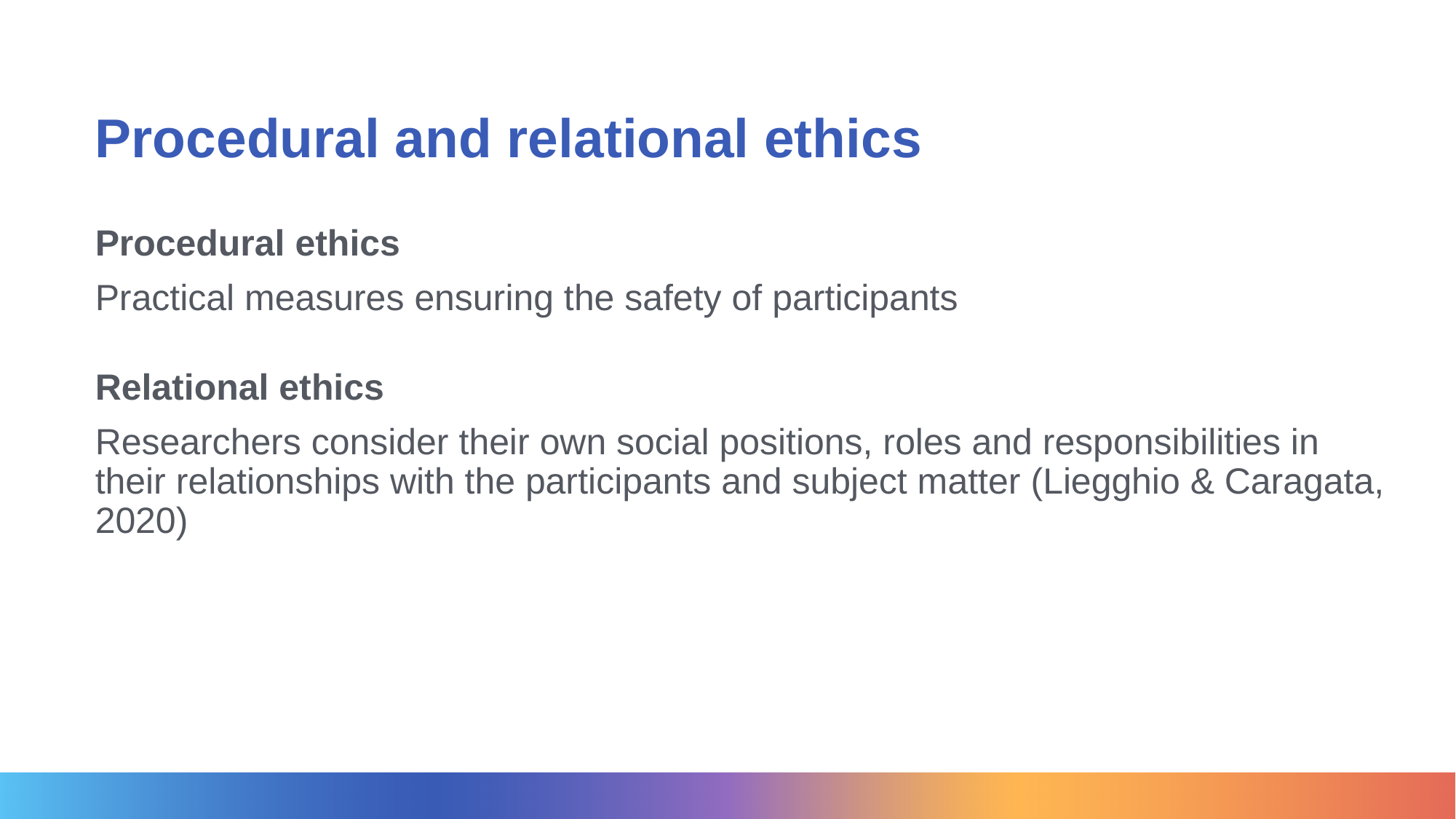

# Procedural and relational ethics
Procedural ethics
Practical measures ensuring the safety of participants

Relational ethics
Researchers consider their own social positions, roles and responsibilities in their relationships with the participants and subject matter (Liegghio & Caragata, 2020)